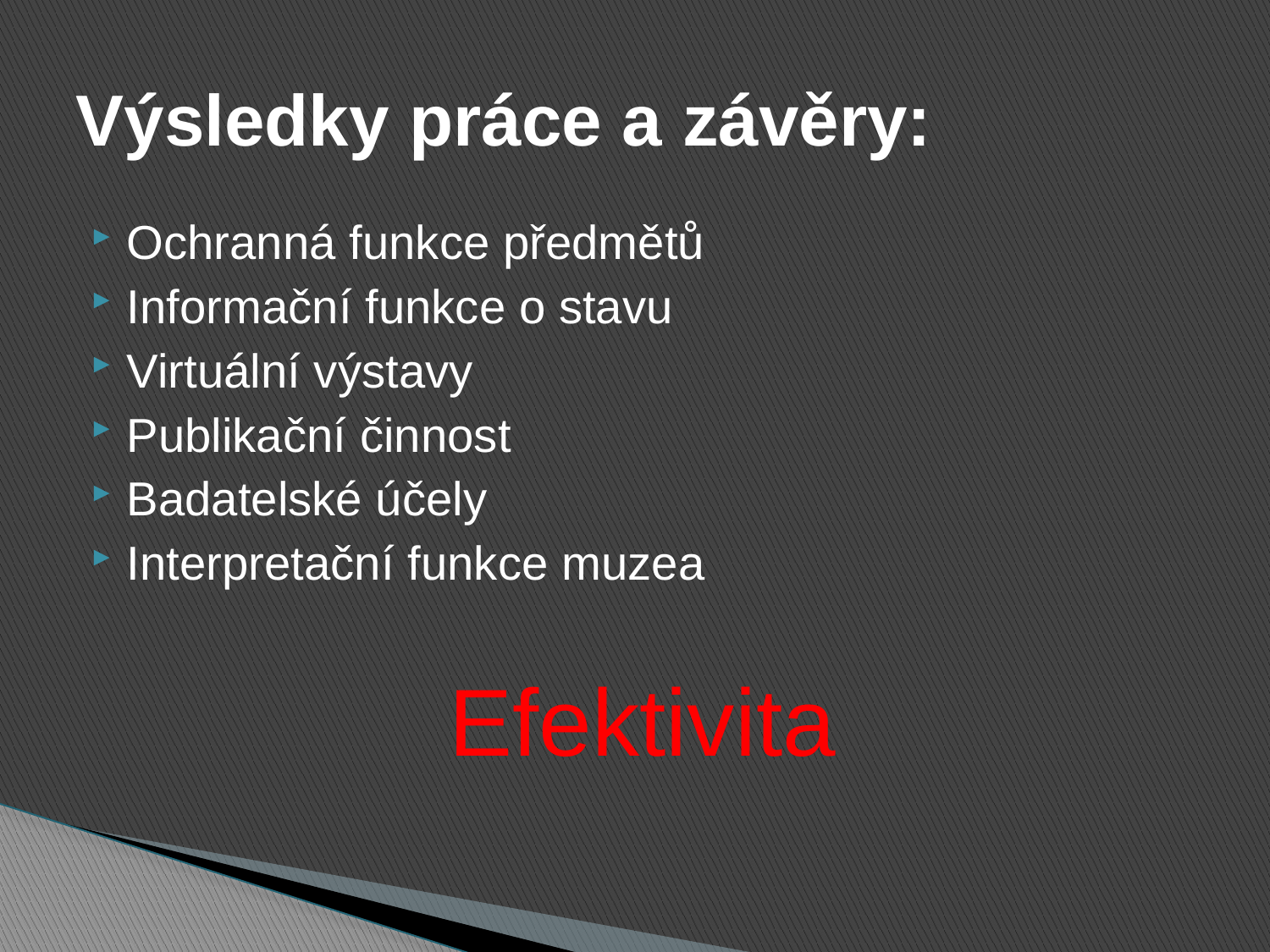

# Výsledky práce a závěry:
Ochranná funkce předmětů
Informační funkce o stavu
Virtuální výstavy
Publikační činnost
Badatelské účely
Interpretační funkce muzea

Efektivita